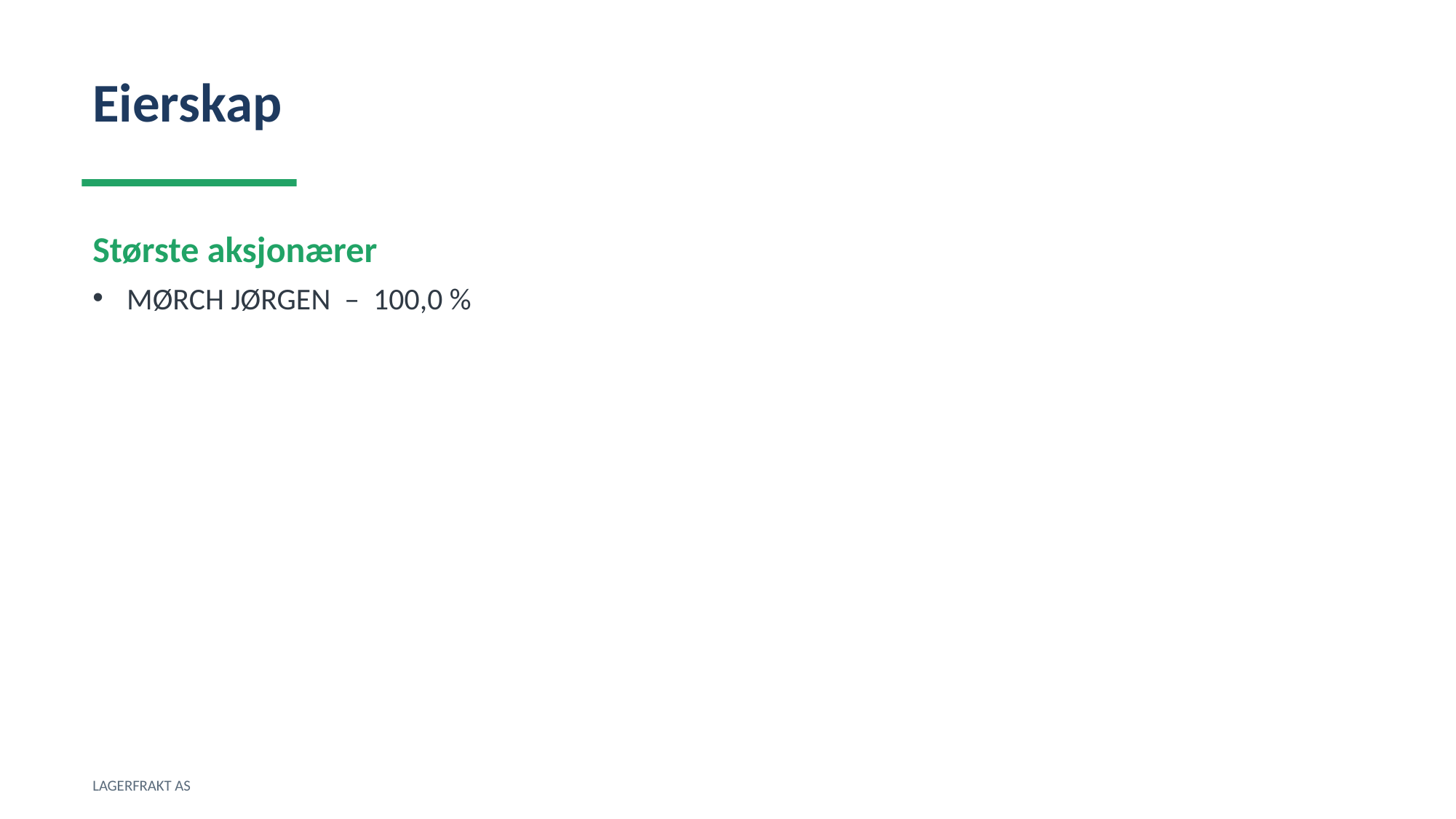

Eierskap

Største aksjonærer
MØRCH JØRGEN  –  100,0 %
LAGERFRAKT AS